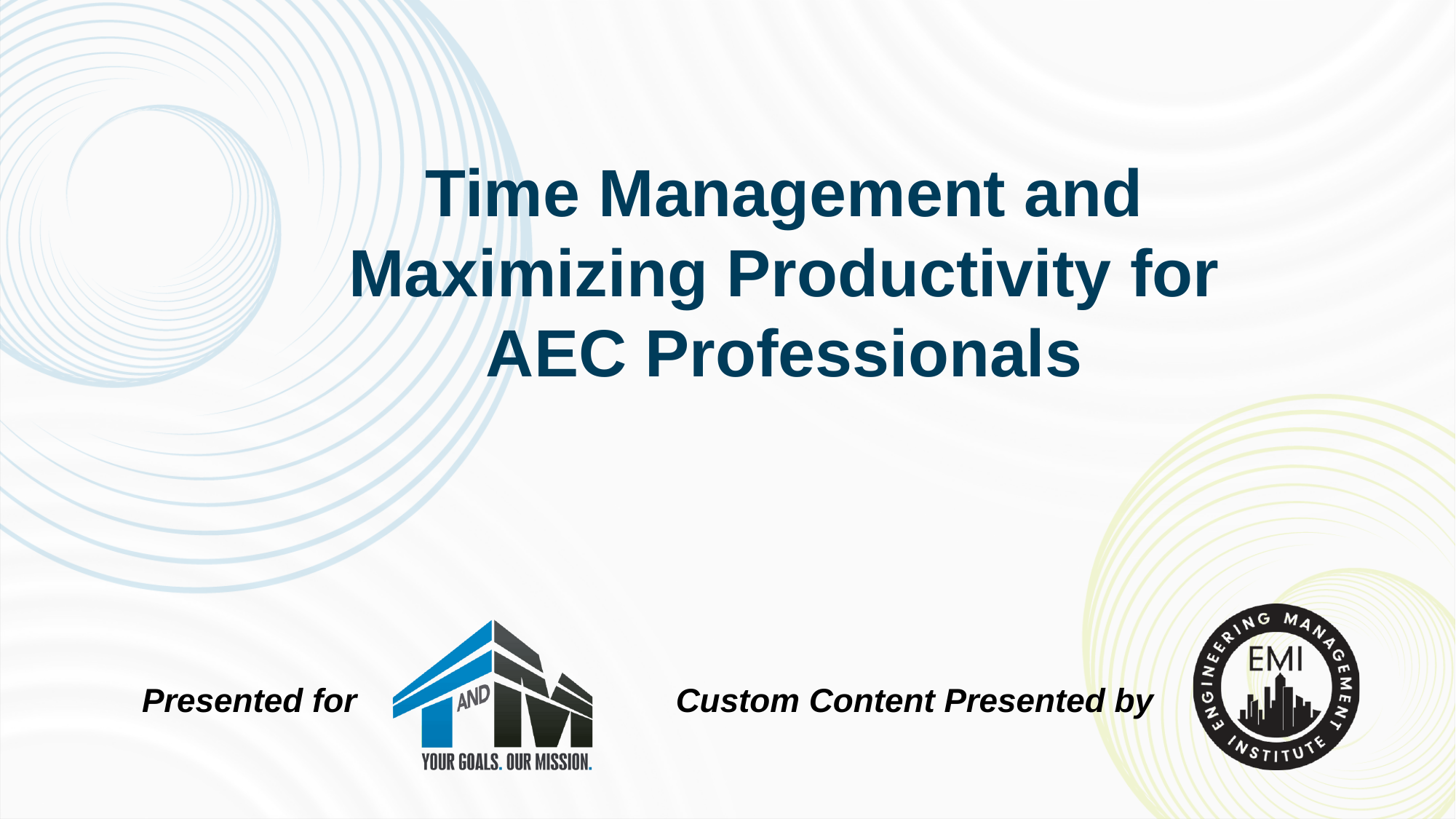

Time Management and Maximizing Productivity for AEC Professionals

Presented for
Custom Content Presented by